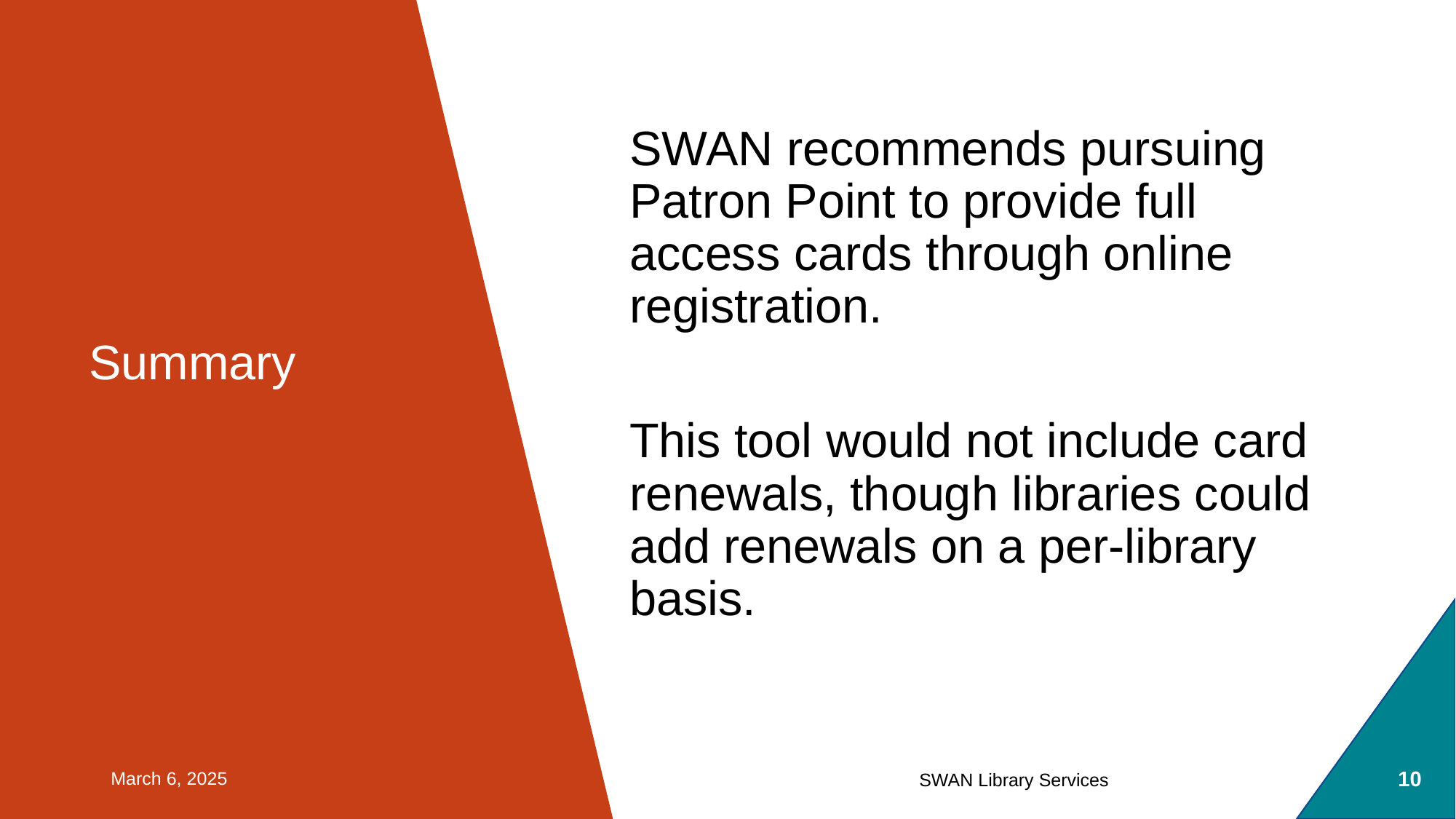

SWAN recommends pursuing Patron Point to provide full access cards through online registration.

This tool would not include card renewals, though libraries could add renewals on a per-library basis.
# Summary

March 6, 2025
10
SWAN Library Services